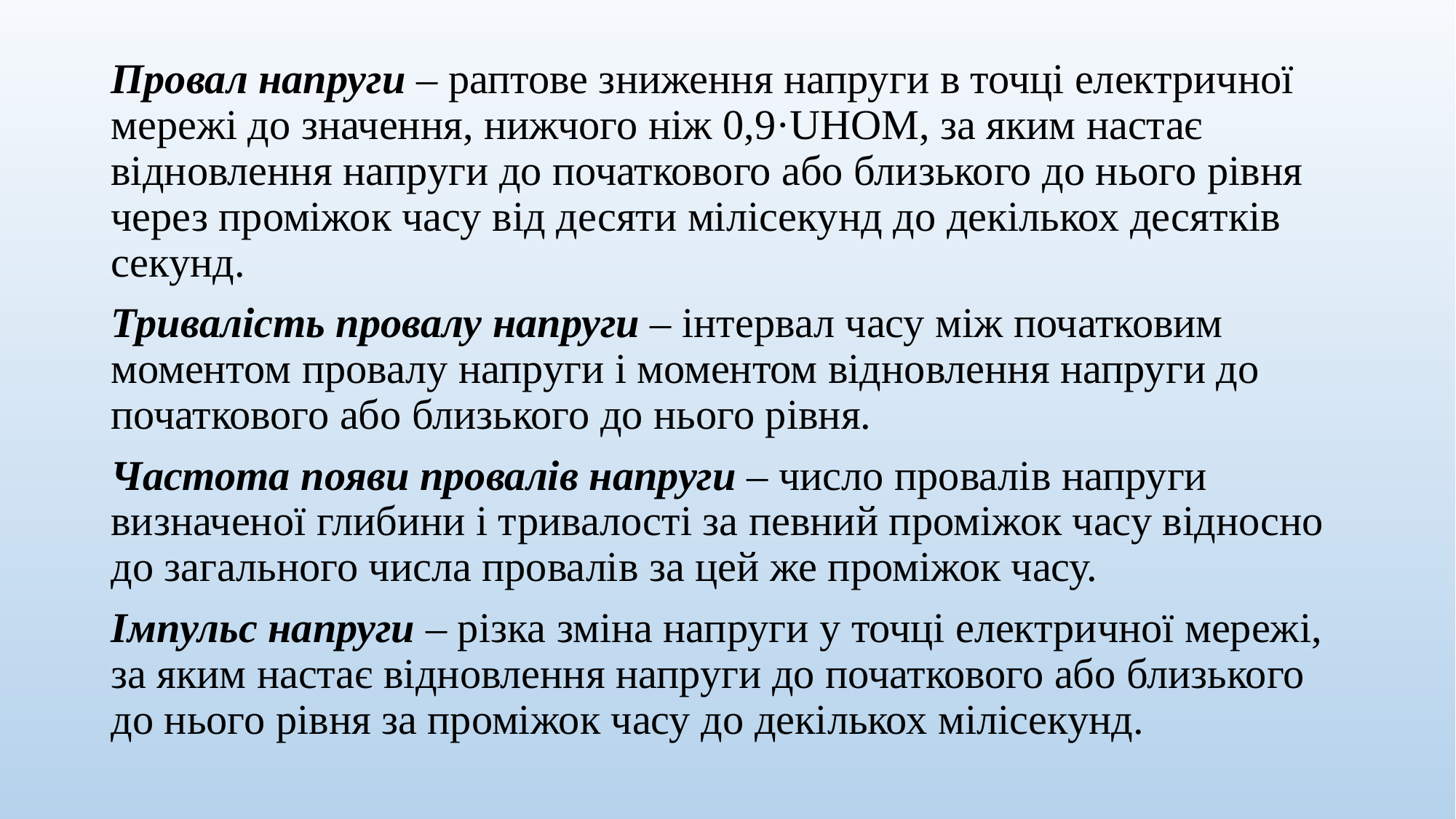

Провал напруги – раптове зниження напруги в точці електричної мережі до значення, нижчого ніж 0,9·UHOM, за яким настає відновлення напруги до початкового або близького до нього рівня через проміжок часу від десяти мілісекунд до декількох десятків секунд.
Тривалість провалу напруги – інтервал часу між початковим моментом провалу напруги і моментом відновлення напруги до початкового або близького до нього рівня.
Частота появи провалів напруги – число провалів напруги визначеної глибини і тривалості за певний проміжок часу відносно до загального числа провалів за цей же проміжок часу.
Імпульс напруги – різка зміна напруги у точці електричної мережі, за яким настає відновлення напруги до початкового або близького до нього рівня за проміжок часу до декількох мілісекунд.